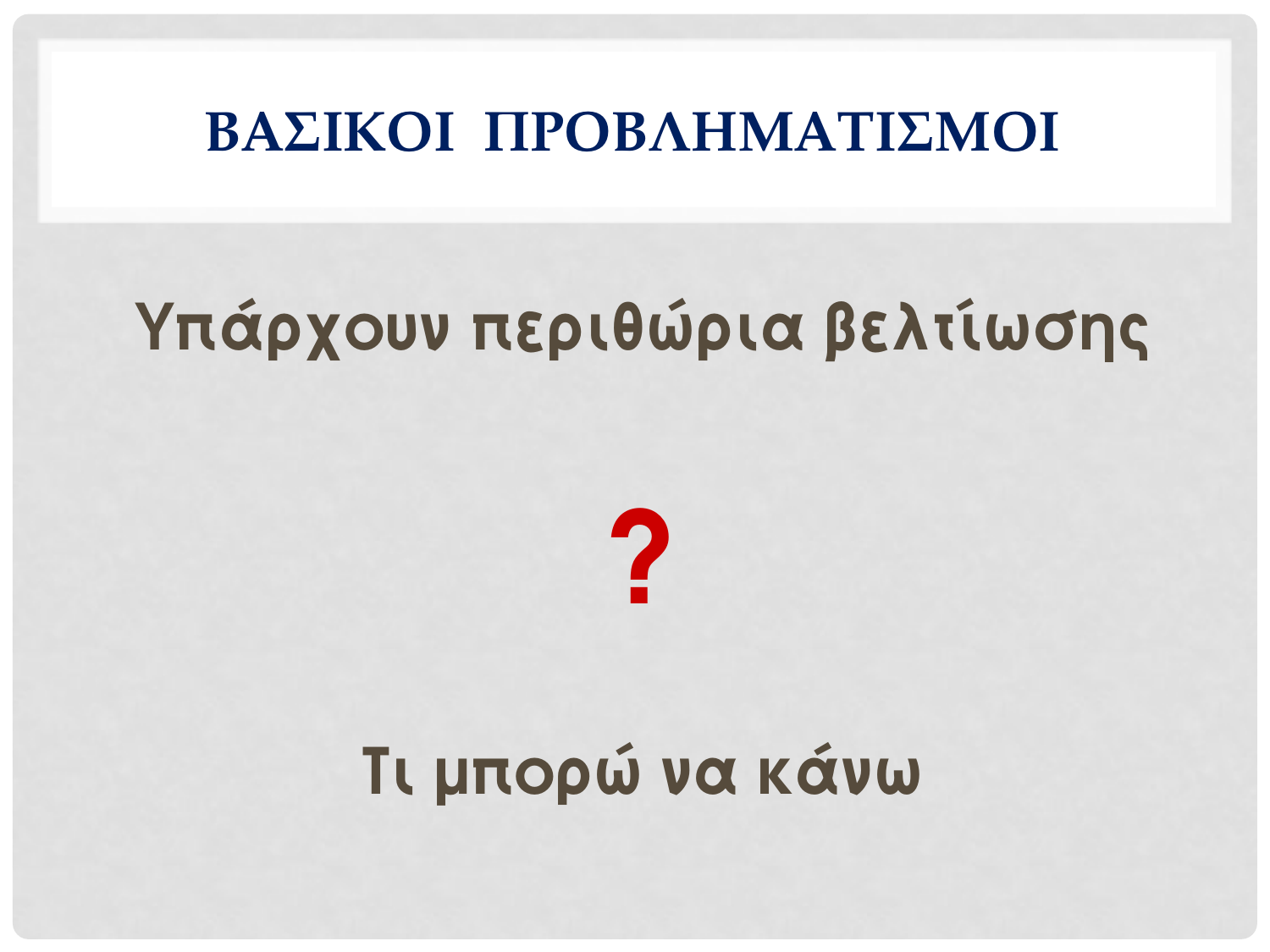

# ΒασικοΙ  ΠροβληματισμοΙ
Υπάρχουν περιθώρια βελτίωσης

?

Τι μπορώ να κάνω